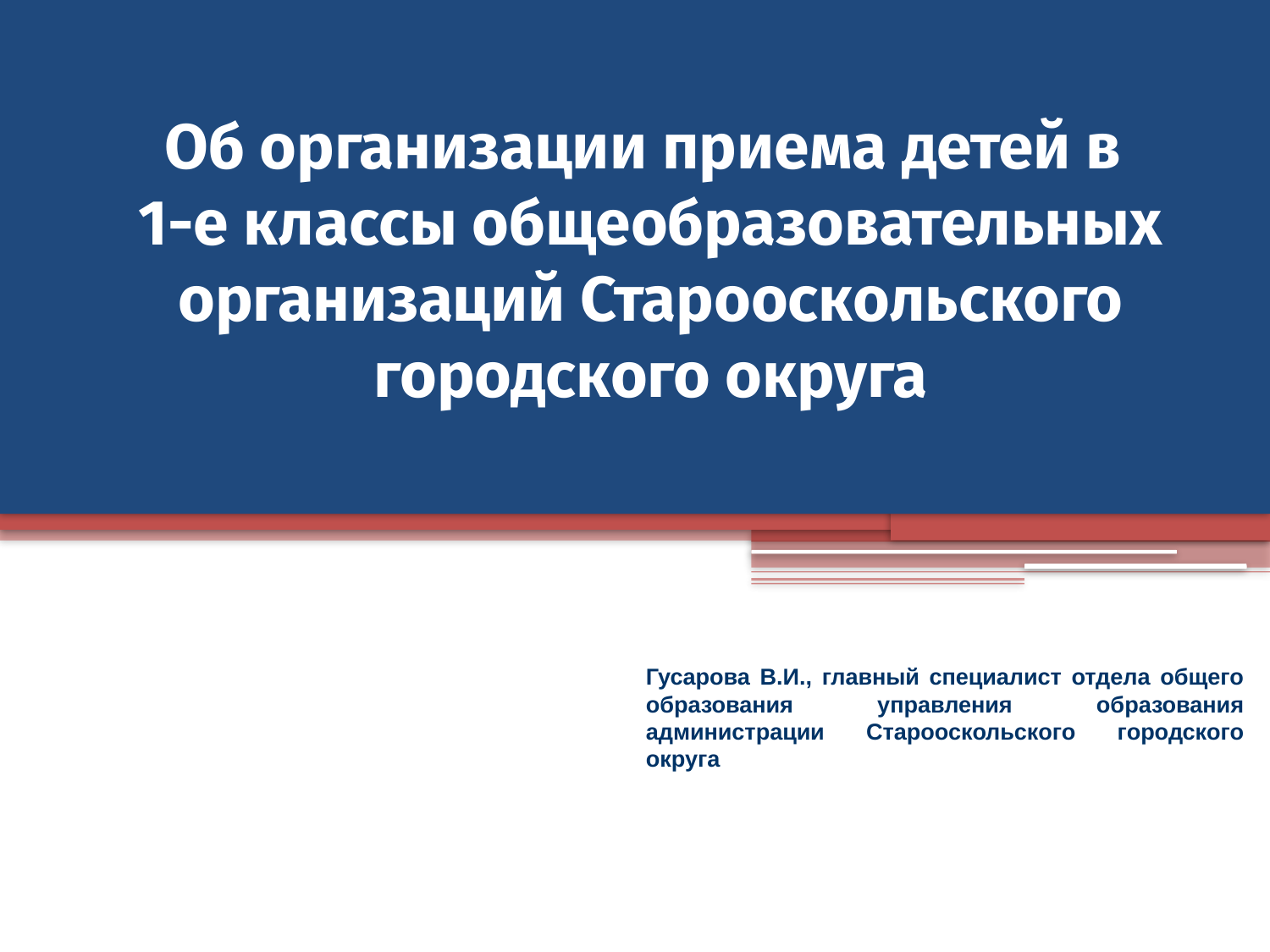

# Об организации приема детей в 1-е классы общеобразовательных организаций Старооскольского городского округа
Гусарова В.И., главный специалист отдела общего образования управления образования администрации Старооскольского городского округа